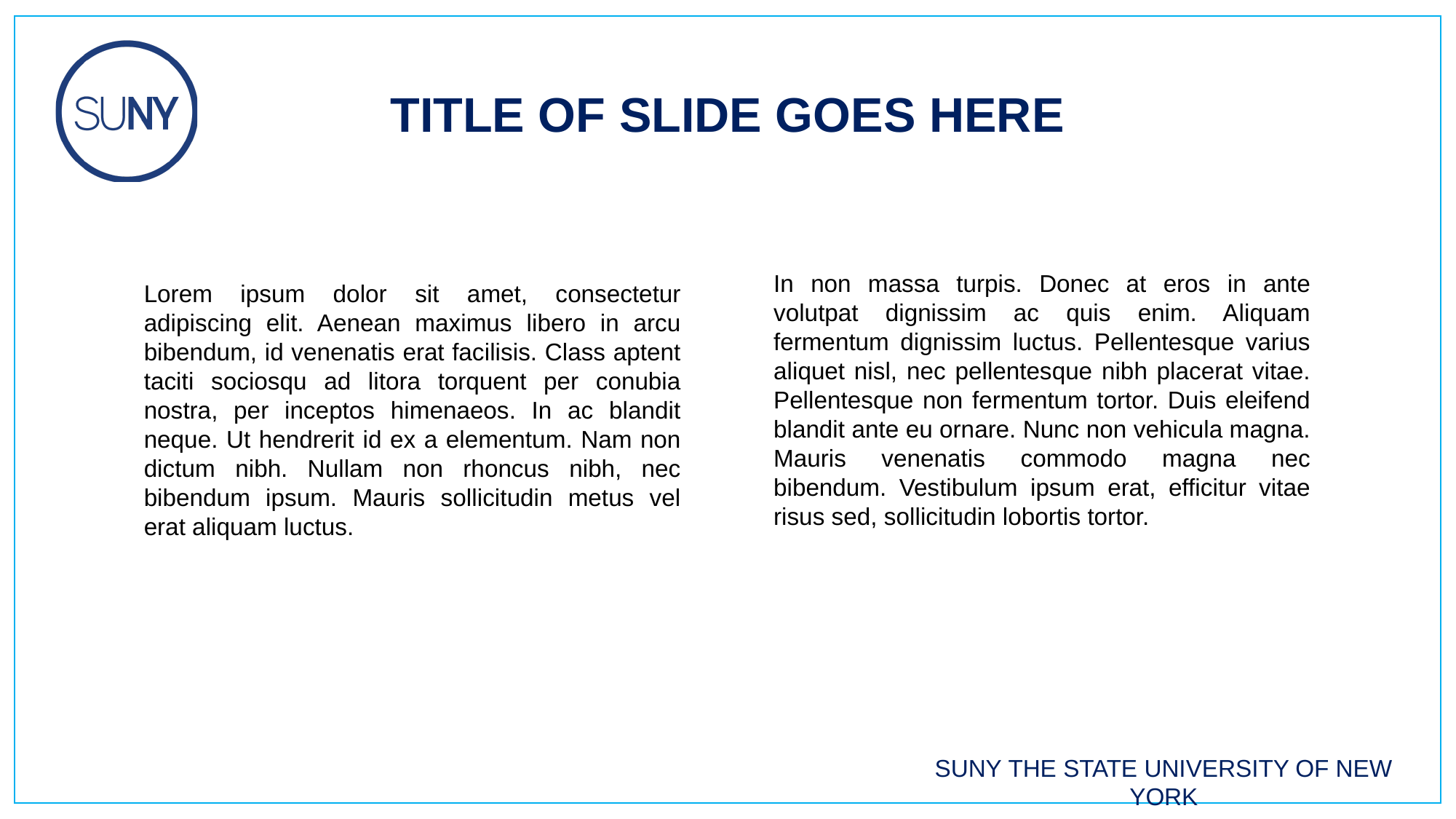

TITLE OF SLIDE GOES HERE
In non massa turpis. Donec at eros in ante volutpat dignissim ac quis enim. Aliquam fermentum dignissim luctus. Pellentesque varius aliquet nisl, nec pellentesque nibh placerat vitae. Pellentesque non fermentum tortor. Duis eleifend blandit ante eu ornare. Nunc non vehicula magna. Mauris venenatis commodo magna nec bibendum. Vestibulum ipsum erat, efficitur vitae risus sed, sollicitudin lobortis tortor.
Lorem ipsum dolor sit amet, consectetur adipiscing elit. Aenean maximus libero in arcu bibendum, id venenatis erat facilisis. Class aptent taciti sociosqu ad litora torquent per conubia nostra, per inceptos himenaeos. In ac blandit neque. Ut hendrerit id ex a elementum. Nam non dictum nibh. Nullam non rhoncus nibh, nec bibendum ipsum. Mauris sollicitudin metus vel erat aliquam luctus.